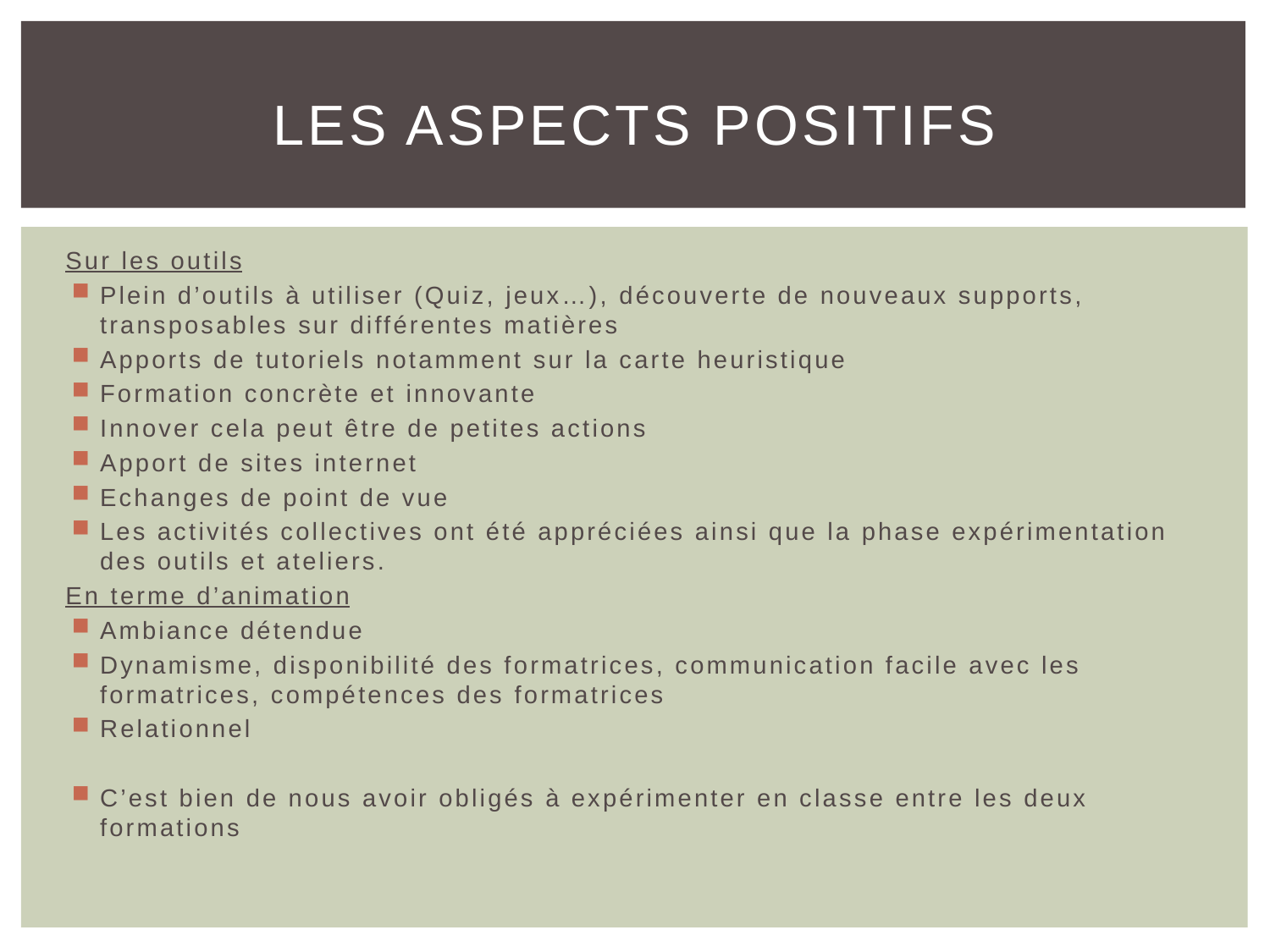

# Les aspects positifs
Sur les outils
Plein d’outils à utiliser (Quiz, jeux…), découverte de nouveaux supports, transposables sur différentes matières
Apports de tutoriels notamment sur la carte heuristique
Formation concrète et innovante
Innover cela peut être de petites actions
Apport de sites internet
Echanges de point de vue
Les activités collectives ont été appréciées ainsi que la phase expérimentation des outils et ateliers.
En terme d’animation
Ambiance détendue
Dynamisme, disponibilité des formatrices, communication facile avec les formatrices, compétences des formatrices
Relationnel

C’est bien de nous avoir obligés à expérimenter en classe entre les deux formations